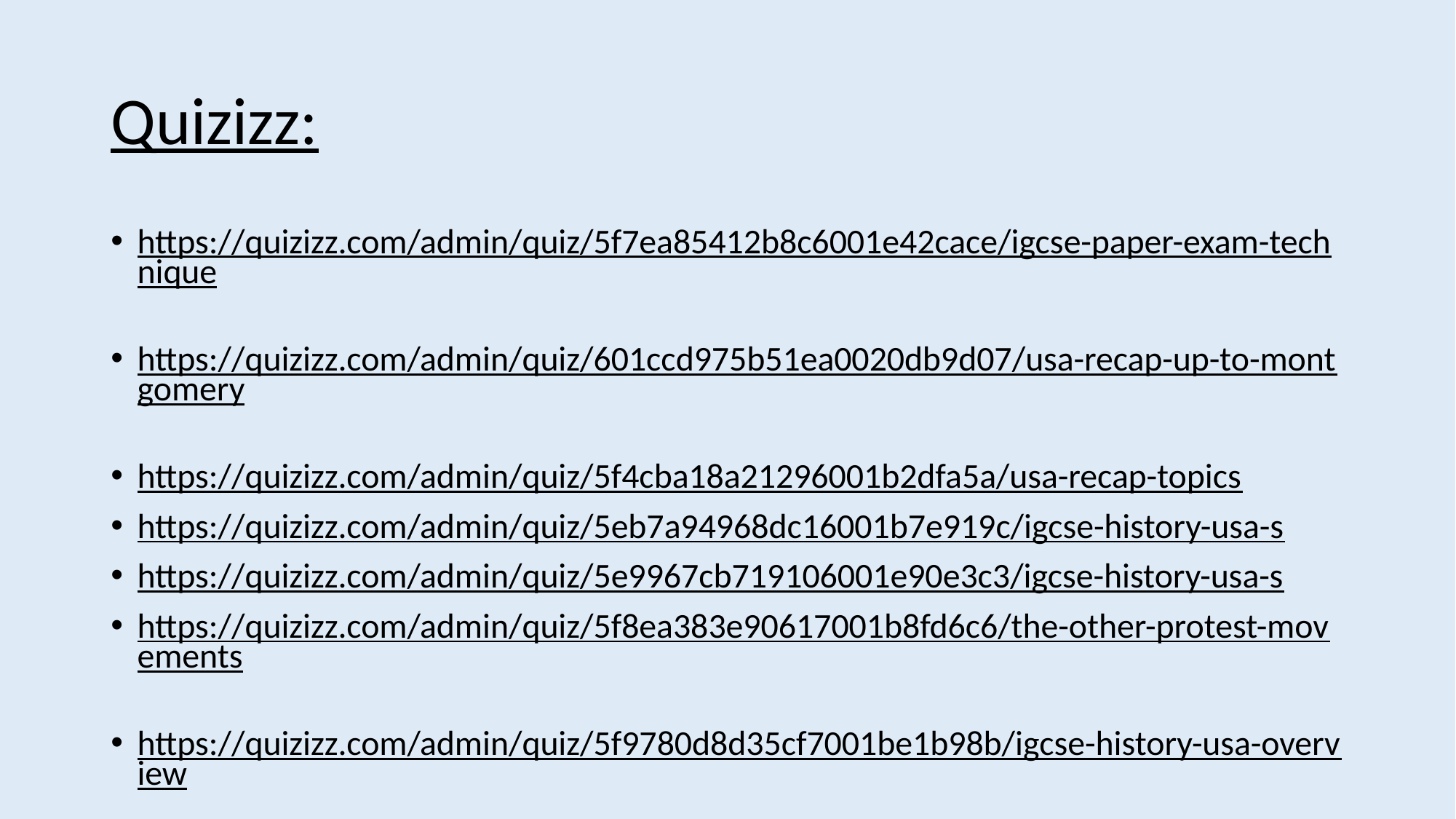

# Quizizz:
https://quizizz.com/admin/quiz/5f7ea85412b8c6001e42cace/igcse-paper-exam-technique
https://quizizz.com/admin/quiz/601ccd975b51ea0020db9d07/usa-recap-up-to-montgomery
https://quizizz.com/admin/quiz/5f4cba18a21296001b2dfa5a/usa-recap-topics
https://quizizz.com/admin/quiz/5eb7a94968dc16001b7e919c/igcse-history-usa-s
https://quizizz.com/admin/quiz/5e9967cb719106001e90e3c3/igcse-history-usa-s
https://quizizz.com/admin/quiz/5f8ea383e90617001b8fd6c6/the-other-protest-movements
https://quizizz.com/admin/quiz/5f9780d8d35cf7001be1b98b/igcse-history-usa-overview